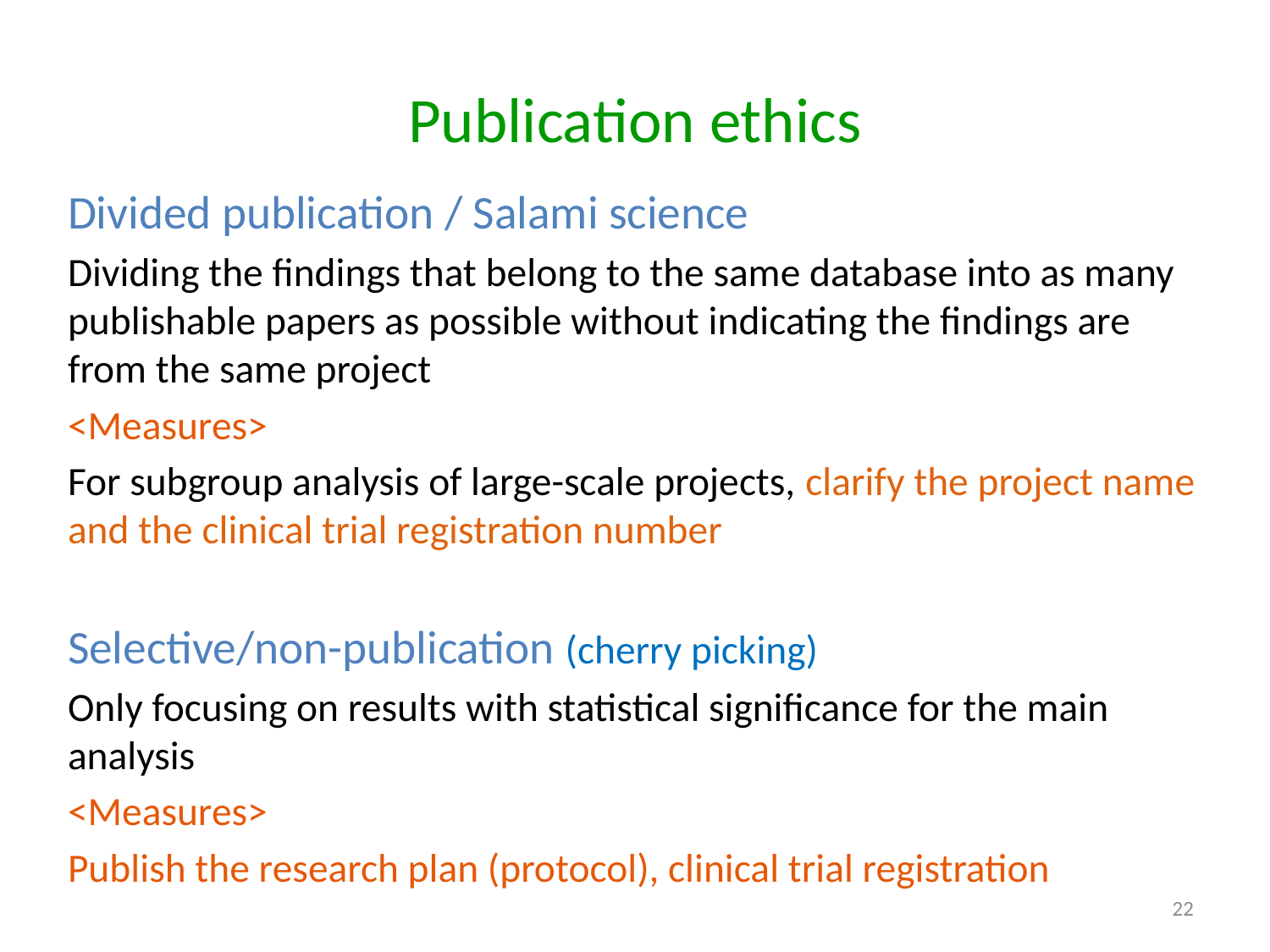

# Publication ethics
Divided publication / Salami science
Dividing the findings that belong to the same database into as many publishable papers as possible without indicating the findings are from the same project
<Measures>
For subgroup analysis of large-scale projects, clarify the project name and the clinical trial registration number

Selective/non-publication (cherry picking)
Only focusing on results with statistical significance for the main analysis
<Measures>
Publish the research plan (protocol), clinical trial registration

22